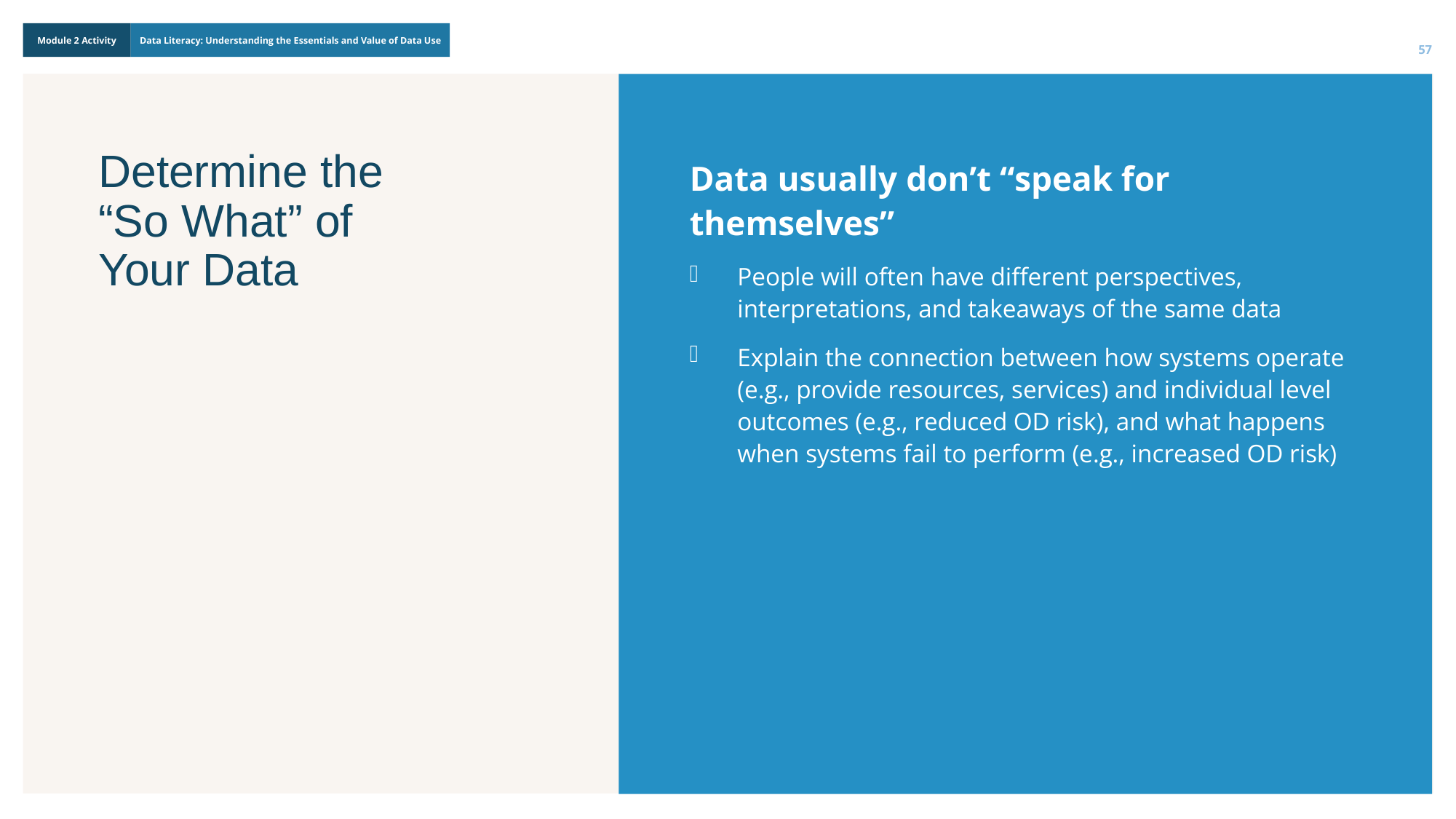

57
# Determine the “So What” of Your Data
Data usually don’t “speak for themselves”
People will often have different perspectives, interpretations, and takeaways of the same data
Explain the connection between how systems operate (e.g., provide resources, services) and individual level outcomes (e.g., reduced OD risk), and what happens when systems fail to perform (e.g., increased OD risk)